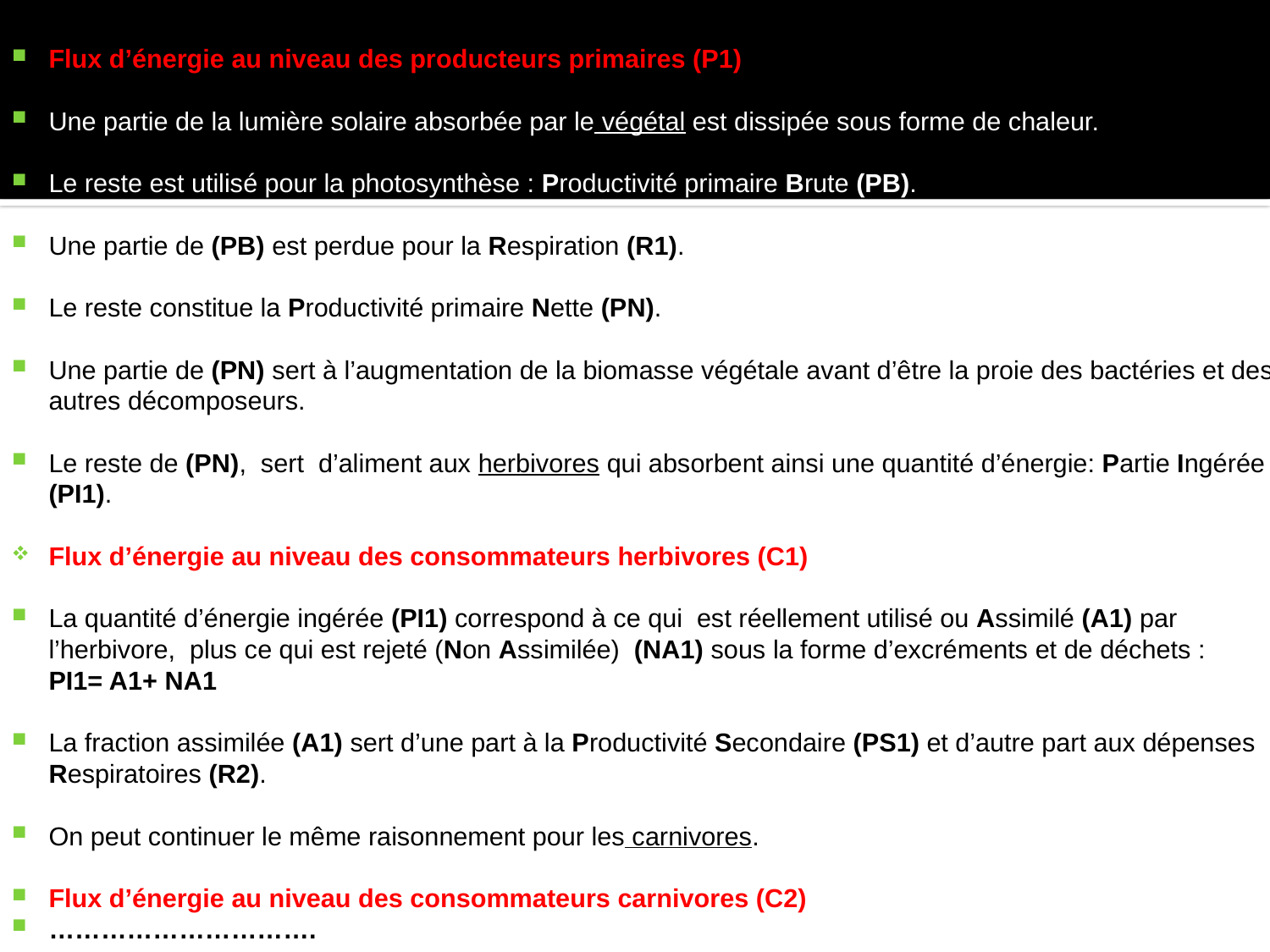

Flux d’énergie au niveau des producteurs primaires (P1)

Une partie de la lumière solaire absorbée par le végétal est dissipée sous forme de chaleur.

Le reste est utilisé pour la photosynthèse : Productivité primaire Brute (PB).

Une partie de (PB) est perdue pour la Respiration (R1).

Le reste constitue la Productivité primaire Nette (PN).

Une partie de (PN) sert à l’augmentation de la biomasse végétale avant d’être la proie des bactéries et des autres décomposeurs.

Le reste de (PN),  sert  d’aliment aux herbivores qui absorbent ainsi une quantité d’énergie: Partie Ingérée (PI1).

Flux d’énergie au niveau des consommateurs herbivores (C1)

La quantité d’énergie ingérée (PI1) correspond à ce qui  est réellement utilisé ou Assimilé (A1) par l’herbivore,  plus ce qui est rejeté (Non Assimilée)  (NA1) sous la forme d’excréments et de déchets :   PI1= A1+ NA1

La fraction assimilée (A1) sert d’une part à la Productivité Secondaire (PS1) et d’autre part aux dépenses Respiratoires (R2).

On peut continuer le même raisonnement pour les carnivores.

Flux d’énergie au niveau des consommateurs carnivores (C2)
………………………….